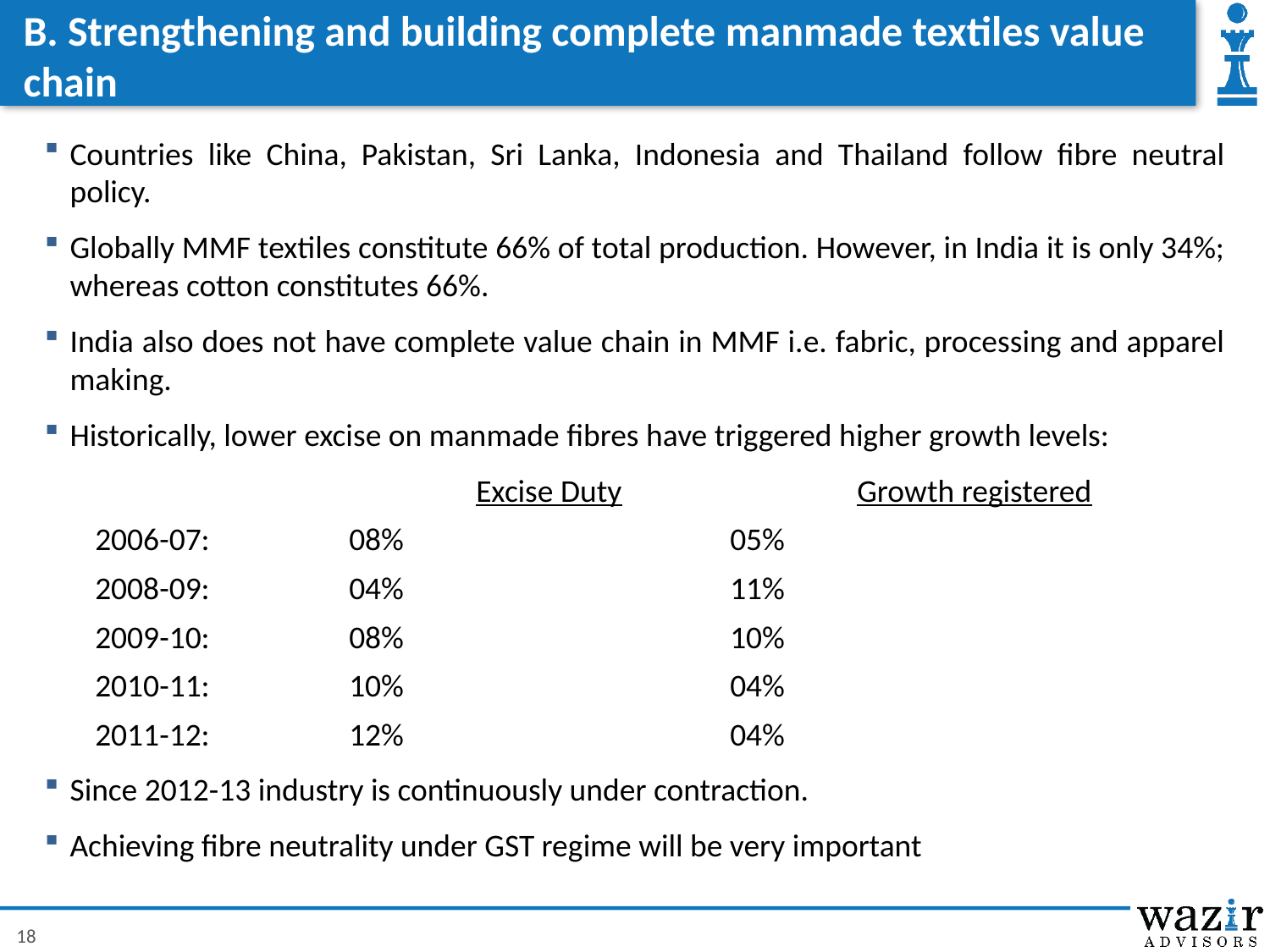

# B. Strengthening and building complete manmade textiles value chain
Countries like China, Pakistan, Sri Lanka, Indonesia and Thailand follow fibre neutral policy.
Globally MMF textiles constitute 66% of total production. However, in India it is only 34%; whereas cotton constitutes 66%.
India also does not have complete value chain in MMF i.e. fabric, processing and apparel making.
Historically, lower excise on manmade fibres have triggered higher growth levels:
			Excise Duty		Growth registered
2006-07: 		08%			05%
2008-09: 		04%			11%
2009-10: 		08%			10%
2010-11: 		10%			04%
2011-12:		12%			04%
Since 2012-13 industry is continuously under contraction.
Achieving fibre neutrality under GST regime will be very important